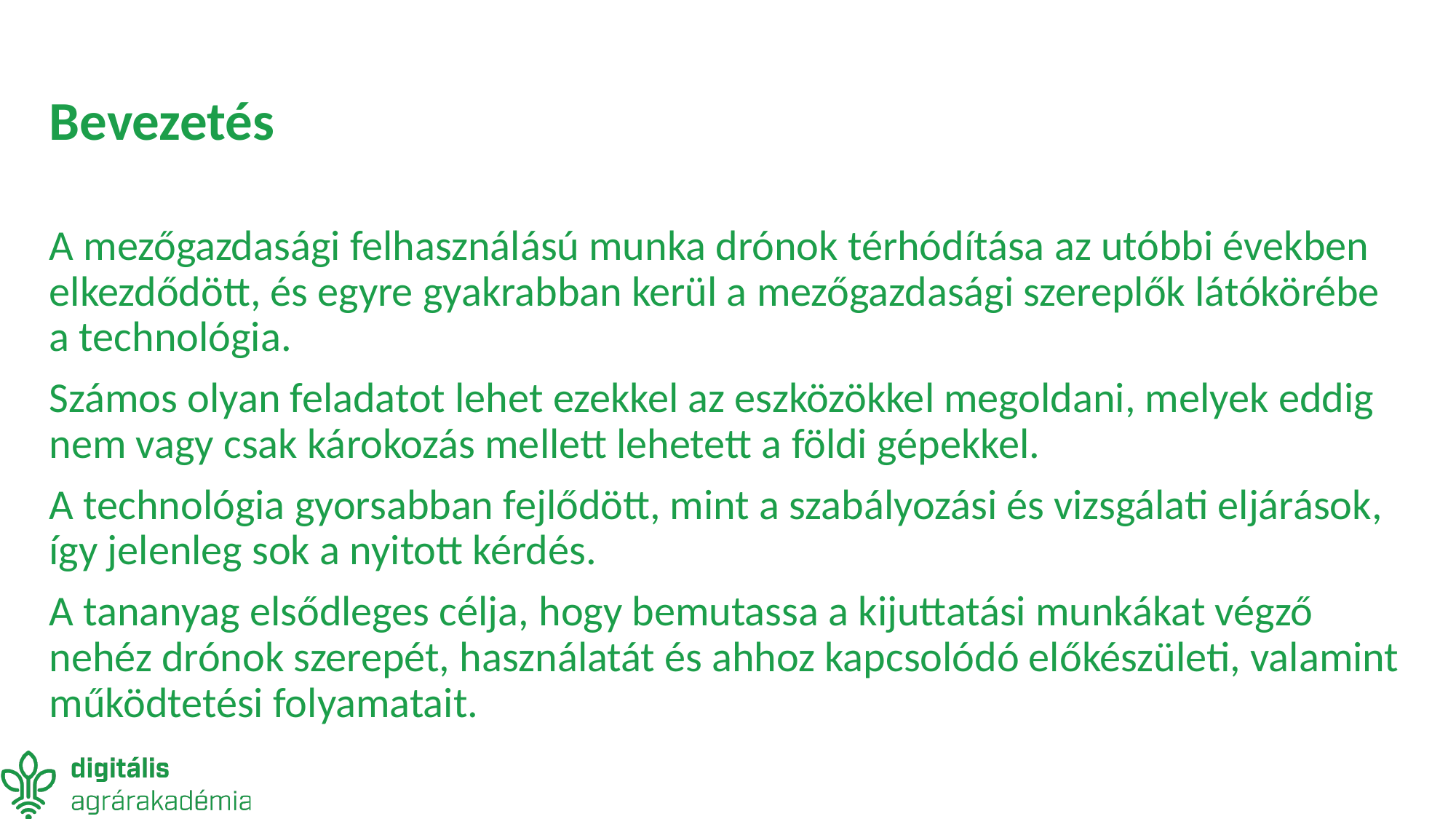

# Bevezetés
A mezőgazdasági felhasználású munka drónok térhódítása az utóbbi években elkezdődött, és egyre gyakrabban kerül a mezőgazdasági szereplők látókörébe a technológia.
Számos olyan feladatot lehet ezekkel az eszközökkel megoldani, melyek eddig nem vagy csak károkozás mellett lehetett a földi gépekkel.
A technológia gyorsabban fejlődött, mint a szabályozási és vizsgálati eljárások, így jelenleg sok a nyitott kérdés.
A tananyag elsődleges célja, hogy bemutassa a kijuttatási munkákat végző nehéz drónok szerepét, használatát és ahhoz kapcsolódó előkészületi, valamint működtetési folyamatait.